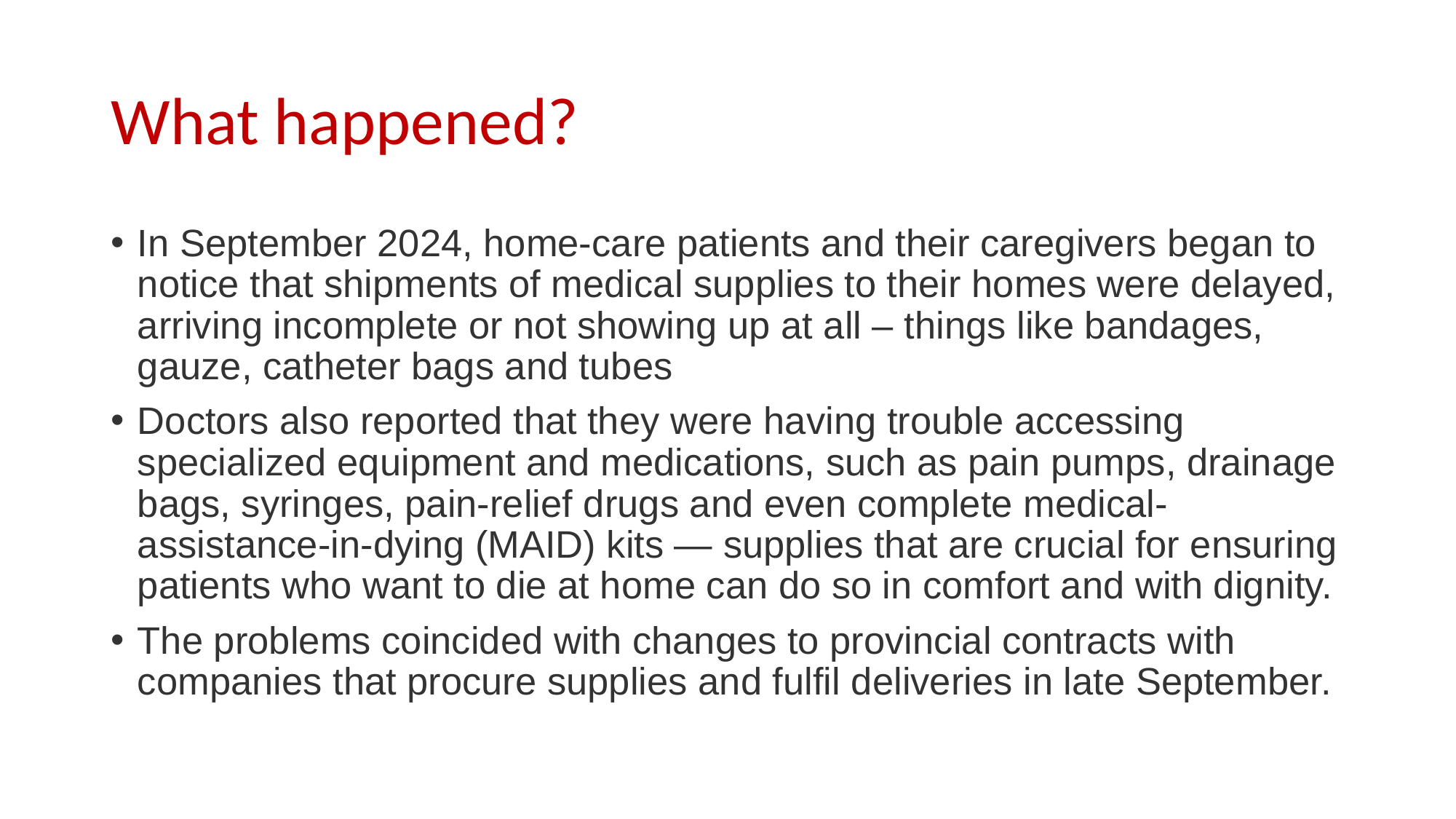

# What happened?
In September 2024, home-care patients and their caregivers began to notice that shipments of medical supplies to their homes were delayed, arriving incomplete or not showing up at all – things like bandages, gauze, catheter bags and tubes
Doctors also reported that they were having trouble accessing specialized equipment and medications, such as pain pumps, drainage bags, syringes, pain-relief drugs and even complete medical-assistance-in-dying (MAID) kits — supplies that are crucial for ensuring patients who want to die at home can do so in comfort and with dignity.
The problems coincided with changes to provincial contracts with companies that procure supplies and fulfil deliveries in late September.